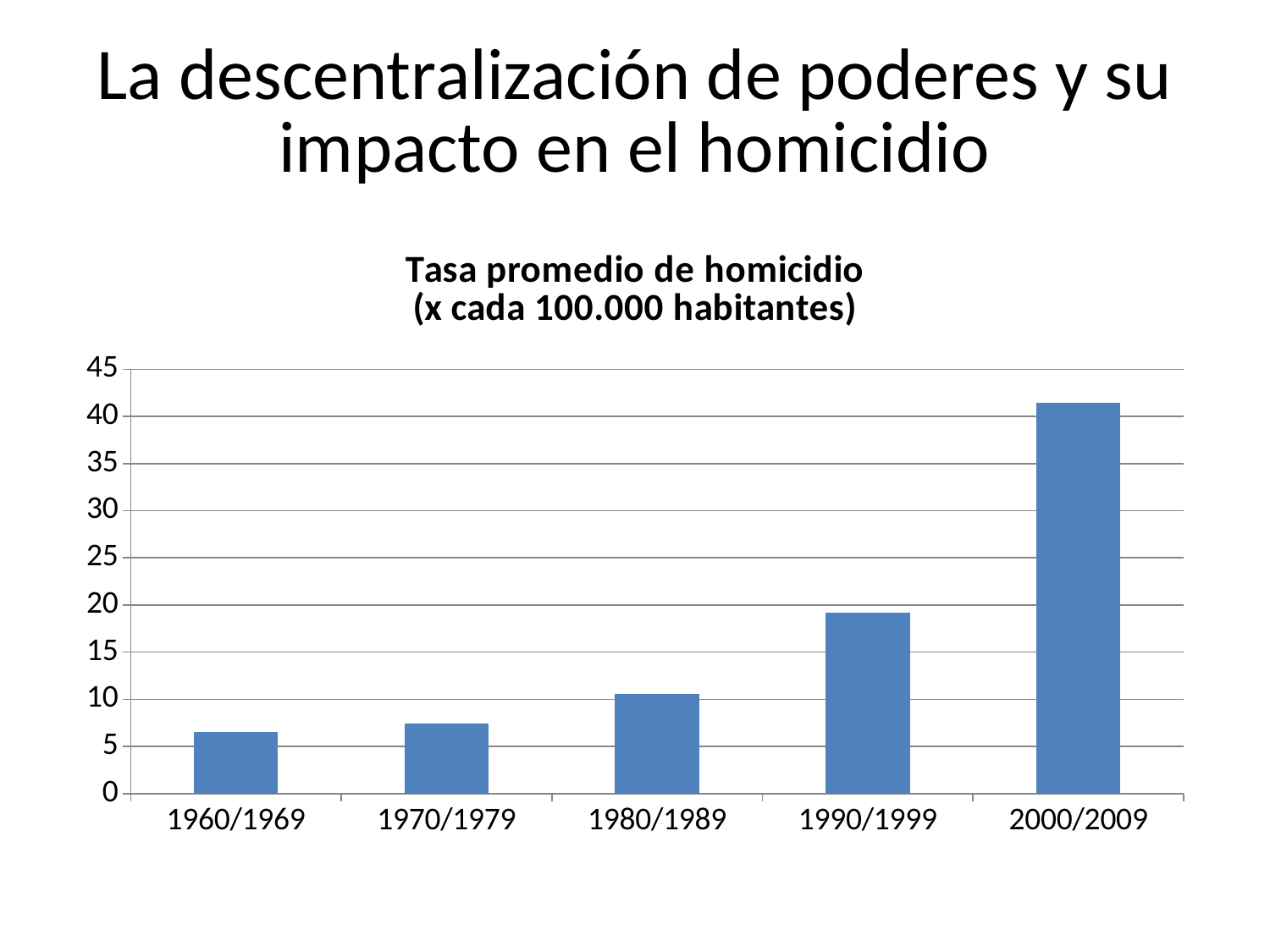

# La descentralización de poderes y su impacto en el homicidio

### Chart: Tasa promedio de homicidio (x cada 100.000 habitantes)

| Category | Tasa promedio de homicidio |
|---|---|
| 1960/1969 | 6.5 |
| 1970/1979 | 7.4 |
| 1980/1989 | 10.6 |
| 1990/1999 | 19.2 |
| 2000/2009 | 41.5 |